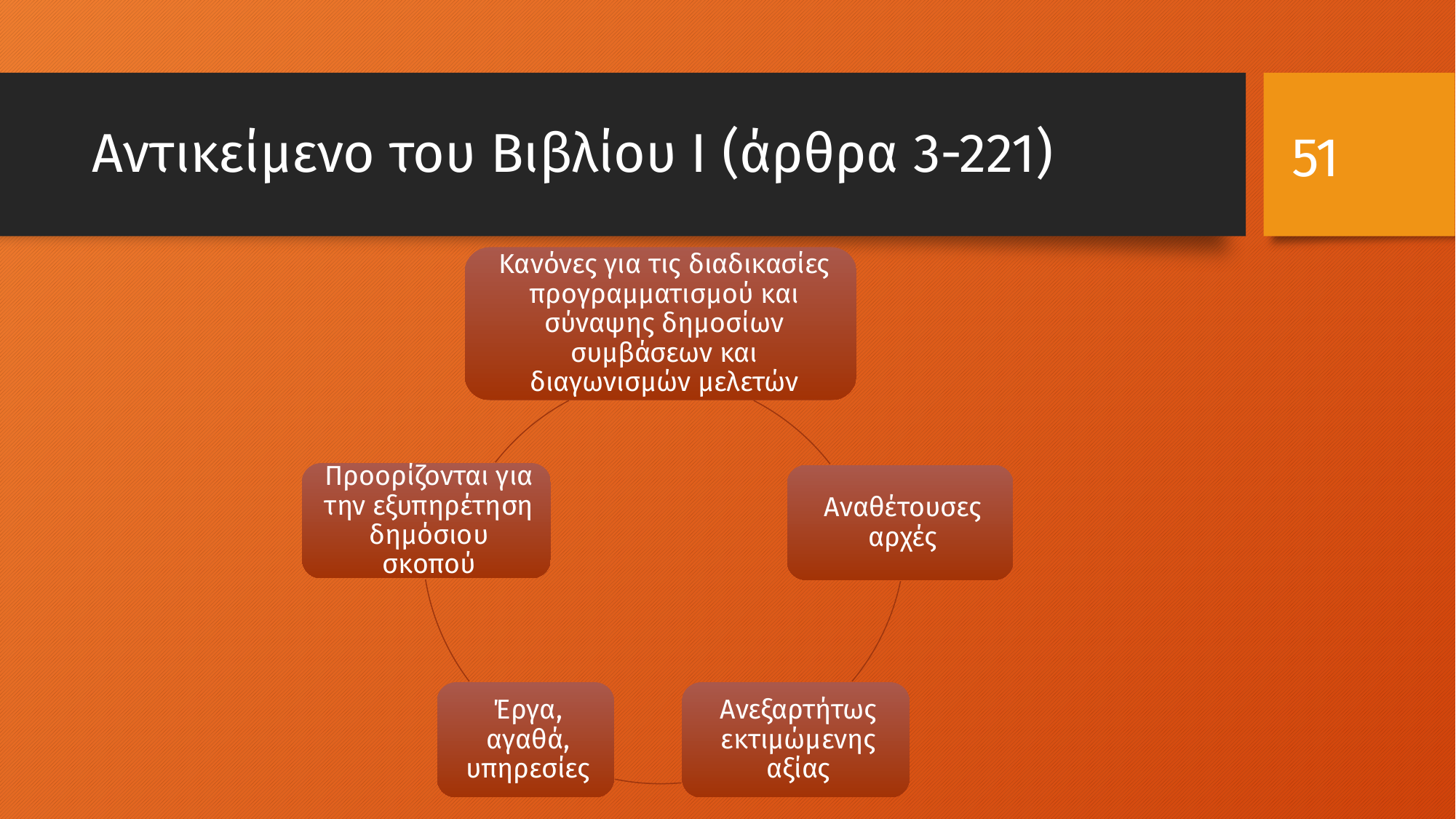

51
# Αντικείμενο του Βιβλίου Ι (άρθρα 3-221)
Κανόνες για τις διαδικασίες προγραμματισμού και σύναψης δημοσίων συμβάσεων και διαγωνισμών μελετών
Αναθέτουσες αρχές
Ανεξαρτήτως εκτιμώμενης αξίας
Έργα, αγαθά, υπηρεσίες
Προορίζονται για την εξυπηρέτηση δημόσιου σκοπού